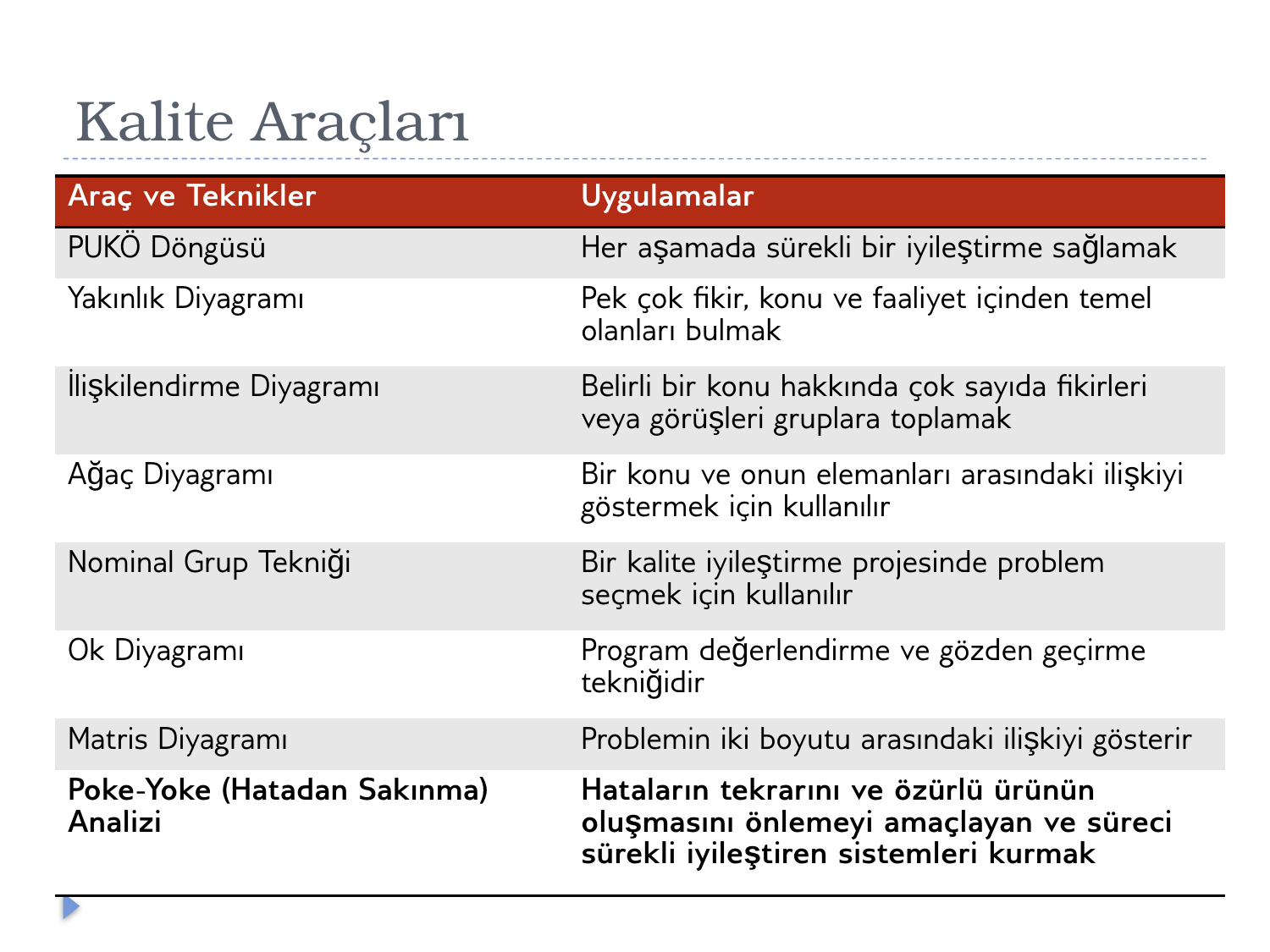

# Kalite Araçları
| Araç ve Teknikler | Uygulamalar |
| --- | --- |
| PUKÖ Döngüsü | Her aşamada sürekli bir iyileştirme sağlamak |
| Yakınlık Diyagramı | Pek çok fikir, konu ve faaliyet içinden temel olanları bulmak |
| İlişkilendirme Diyagramı | Belirli bir konu hakkında çok sayıda fikirleri veya görüşleri gruplara toplamak |
| Ağaç Diyagramı | Bir konu ve onun elemanları arasındaki ilişkiyi göstermek için kullanılır |
| Nominal Grup Tekniği | Bir kalite iyileştirme projesinde problem seçmek için kullanılır |
| Ok Diyagramı | Program değerlendirme ve gözden geçirme tekniğidir |
| Matris Diyagramı | Problemin iki boyutu arasındaki ilişkiyi gösterir |
| Poke-Yoke (Hatadan Sakınma) Analizi | Hataların tekrarını ve özürlü ürünün oluşmasını önlemeyi amaçlayan ve süreci sürekli iyileştiren sistemleri kurmak |